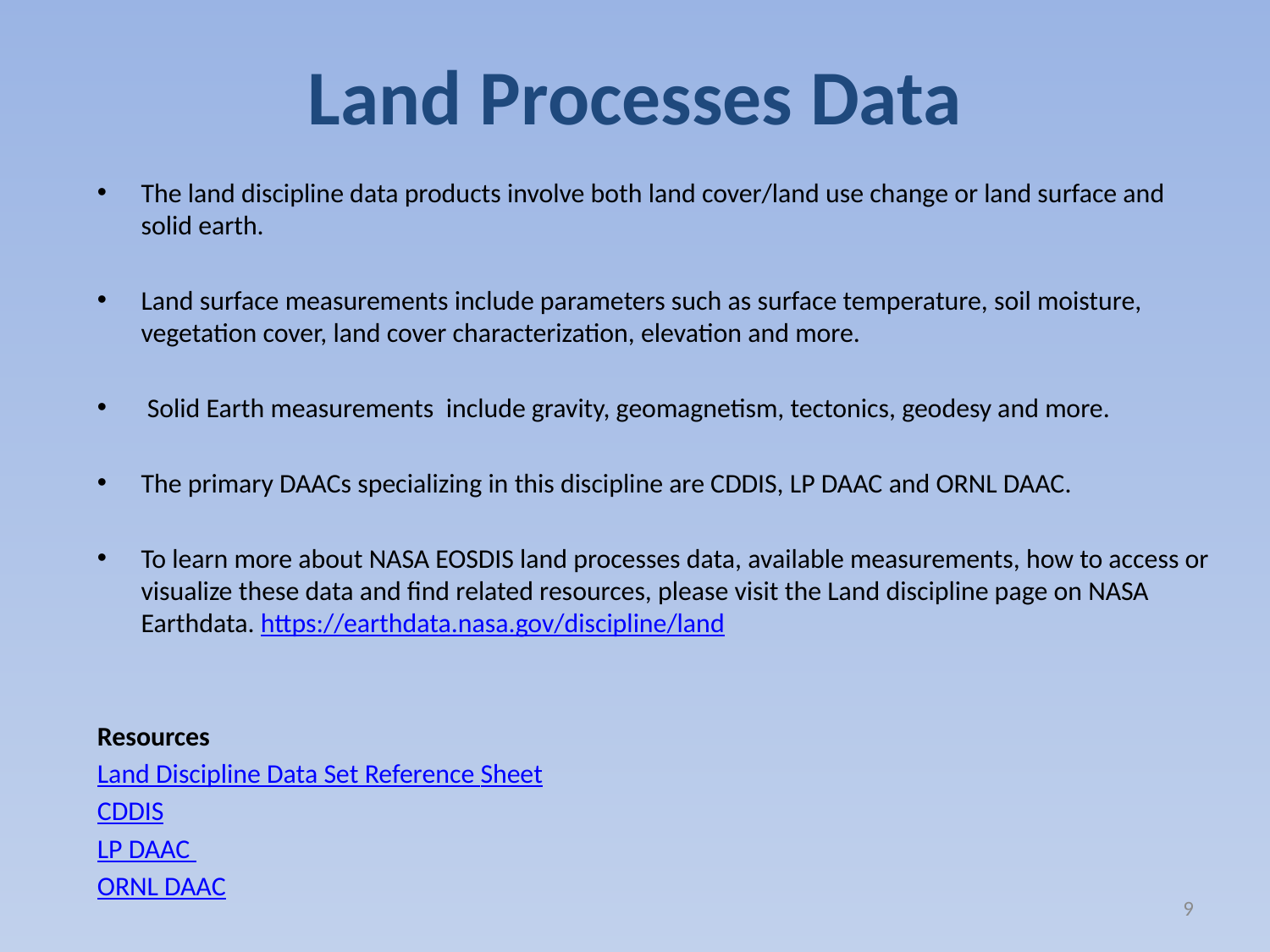

# Land Processes Data
The land discipline data products involve both land cover/land use change or land surface and solid earth.

Land surface measurements include parameters such as surface temperature, soil moisture, vegetation cover, land cover characterization, elevation and more.

 Solid Earth measurements  include gravity, geomagnetism, tectonics, geodesy and more.

The primary DAACs specializing in this discipline are CDDIS, LP DAAC and ORNL DAAC.

To learn more about NASA EOSDIS land processes data, available measurements, how to access or visualize these data and find related resources, please visit the Land discipline page on NASA Earthdata. https://earthdata.nasa.gov/discipline/land

Resources
Land Discipline Data Set Reference Sheet
CDDIS
LP DAAC
ORNL DAAC
9